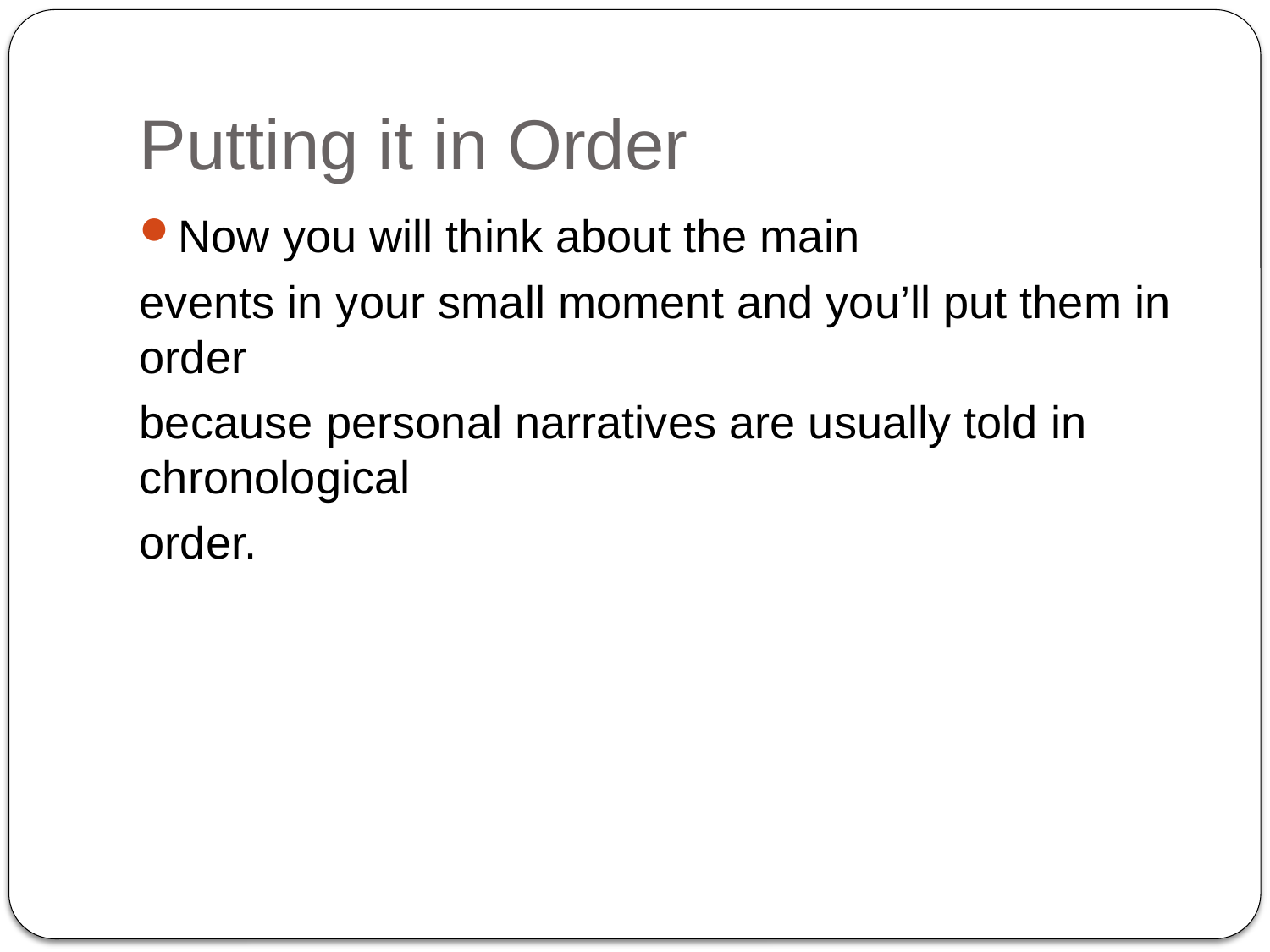

# Putting it in Order
Now you will think about the main
events in your small moment and you’ll put them in order
because personal narratives are usually told in chronological
order.